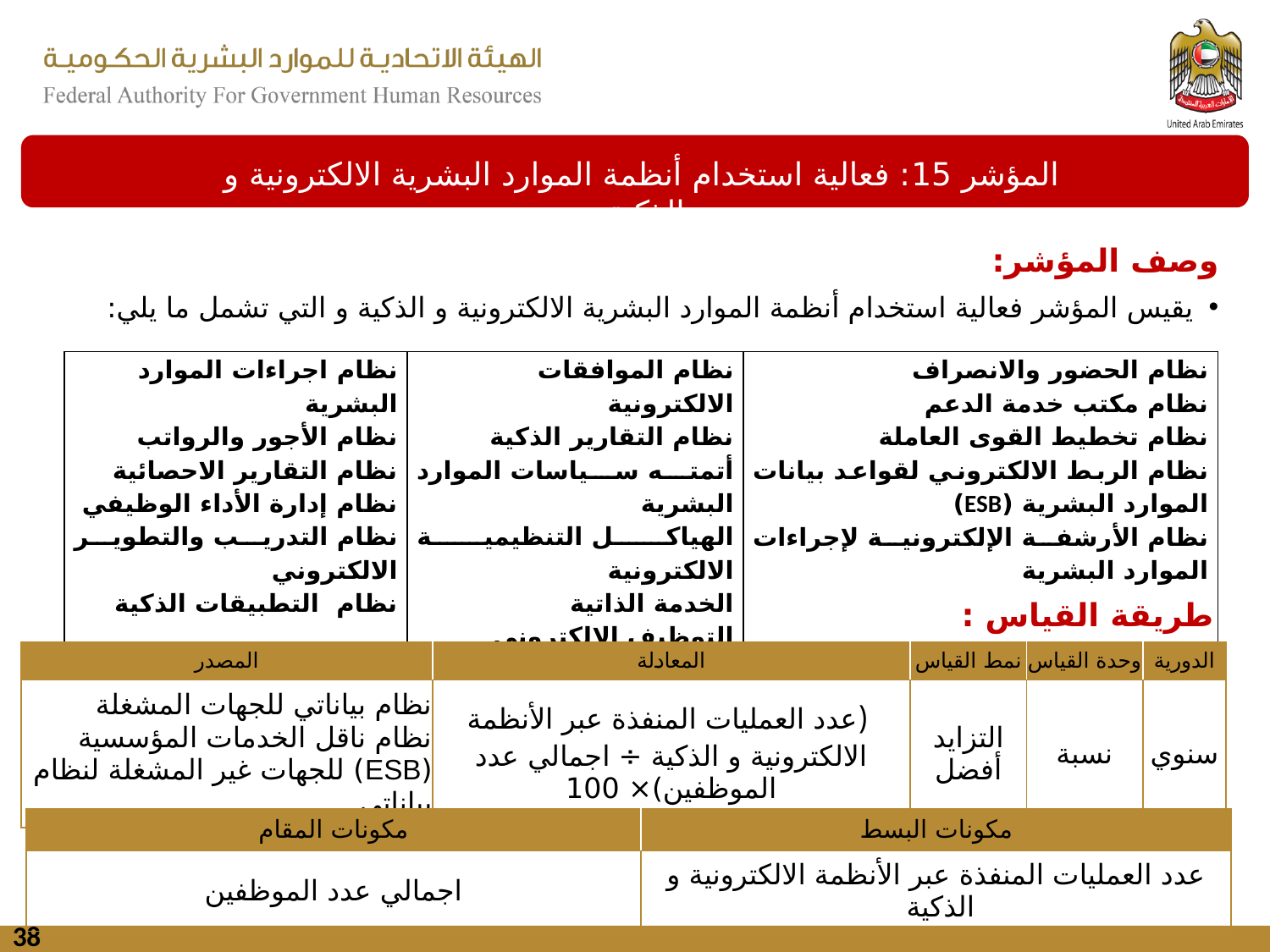

المؤشر 15: فعالية استخدام أنظمة الموارد البشرية الالكترونية و الذكية
وصف المؤشر:
يقيس المؤشر فعالية استخدام أنظمة الموارد البشرية الالكترونية و الذكية و التي تشمل ما يلي:

| نظام اجراءات الموارد البشرية نظام الأجور والرواتب نظام التقارير الاحصائية نظام إدارة الأداء الوظيفي نظام التدريب والتطوير الالكتروني نظام  التطبيقات الذكية | نظام الموافقات الالكترونية نظام التقارير الذكية أتمته سياسات الموارد البشرية الهياكل التنظيمية الالكترونية الخدمة الذاتية التوظيف الالكتروني | نظام الحضور والانصراف نظام مكتب خدمة الدعم نظام تخطيط القوى العاملة نظام الربط الالكتروني لقواعد بيانات الموارد البشرية (ESB) نظام الأرشفة الإلكترونية لإجراءات الموارد البشرية |
| --- | --- | --- |
طريقة القياس :
| المصدر | المعادلة | نمط القياس | وحدة القياس | الدورية |
| --- | --- | --- | --- | --- |
| نظام بياناتي للجهات المشغلة نظام ناقل الخدمات المؤسسية (ESB) للجهات غير المشغلة لنظام بياناتي | (عدد العمليات المنفذة عبر الأنظمة الالكترونية و الذكية ÷ اجمالي عدد الموظفين)× 100 | التزايد أفضل | نسبة | سنوي |
| مكونات المقام | مكونات البسط |
| --- | --- |
| اجمالي عدد الموظفين | عدد العمليات المنفذة عبر الأنظمة الالكترونية و الذكية |
38